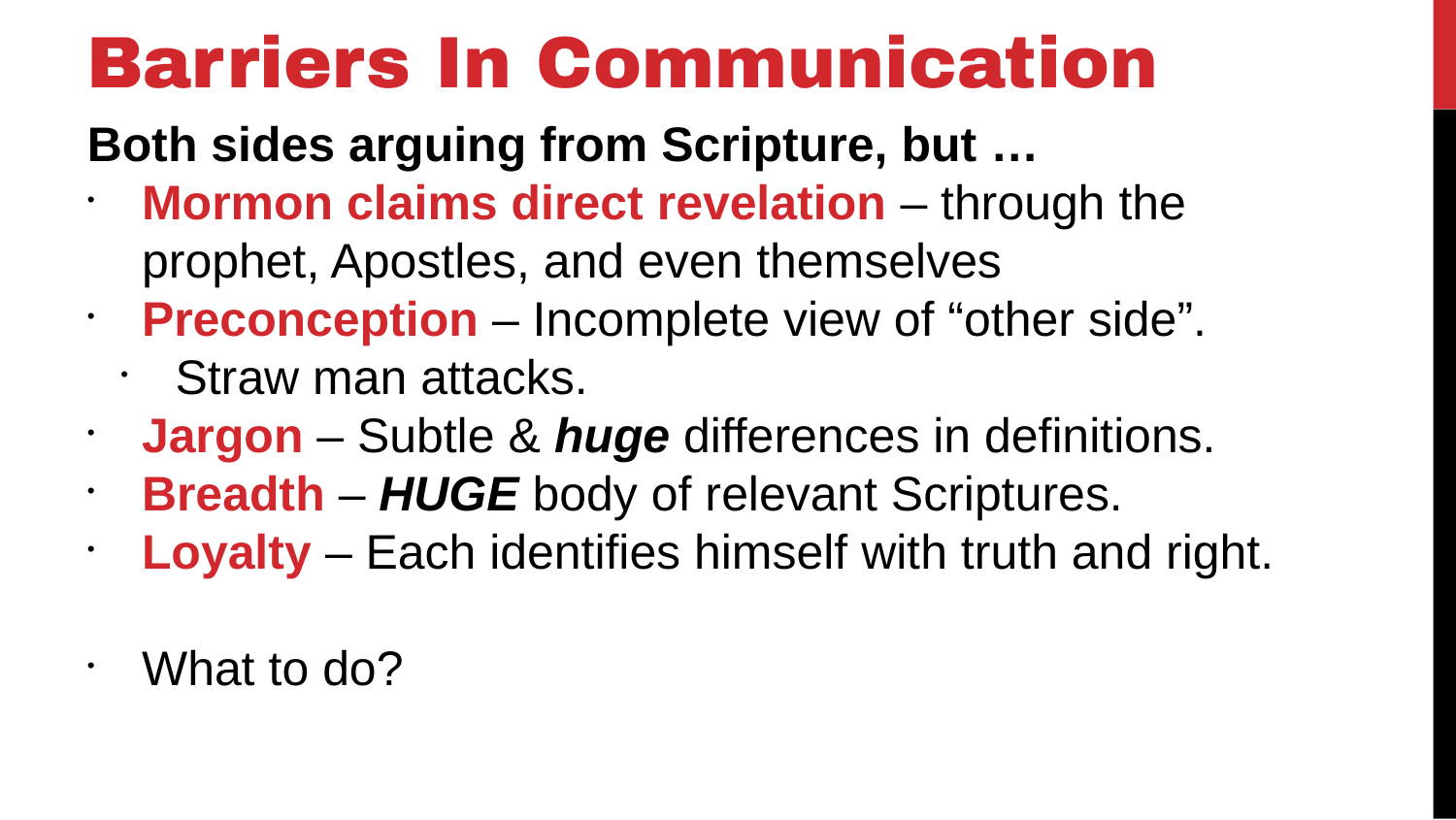

50
Barriers In Communication
Both sides arguing from Scripture, but …
Mormon claims direct revelation – through the prophet, Apostles, and even themselves
Preconception – Incomplete view of “other side”.
Straw man attacks.
Jargon – Subtle & huge differences in definitions.
Breadth – HUGE body of relevant Scriptures.
Loyalty – Each identifies himself with truth and right.

What to do?